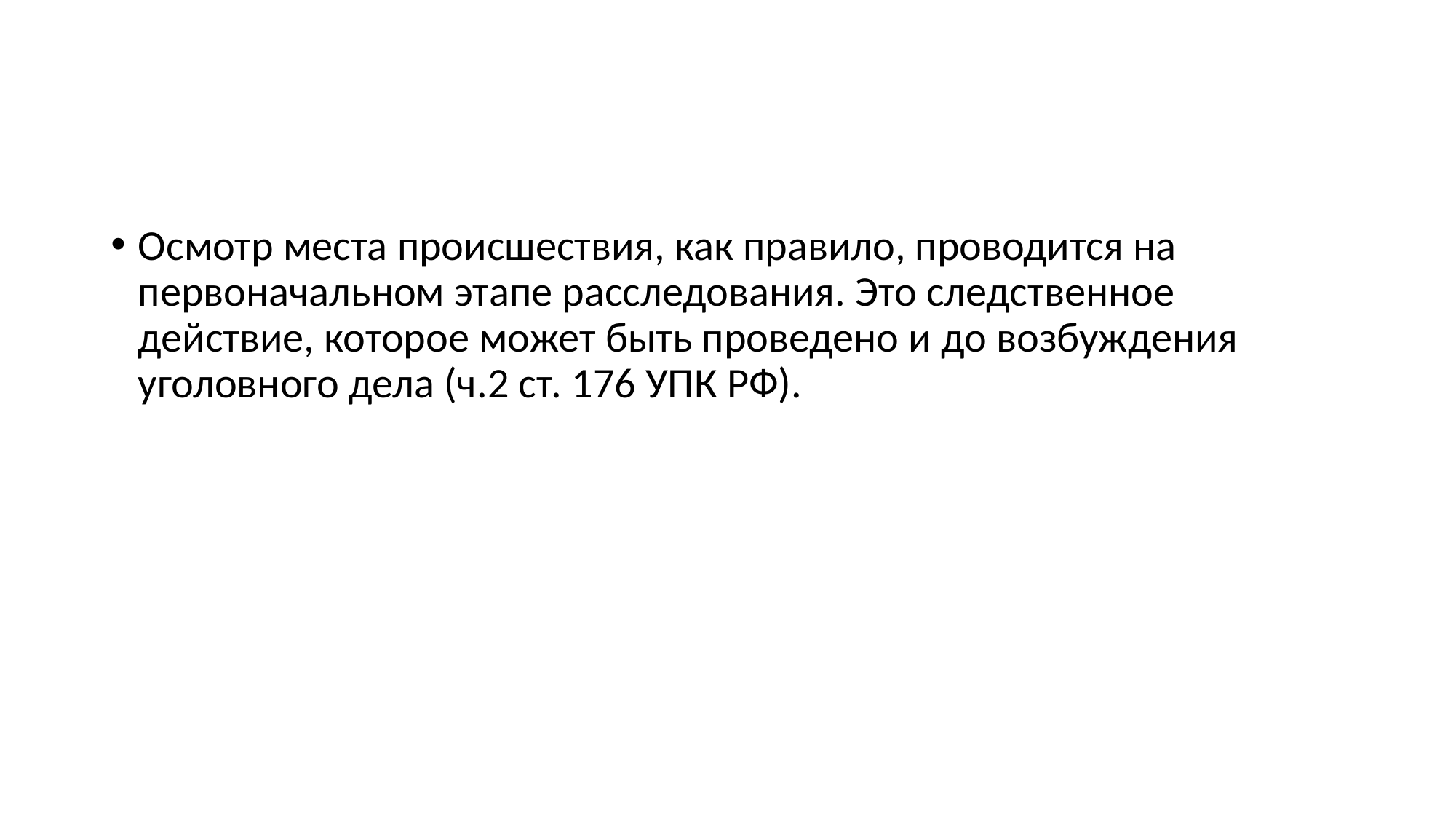

#
Осмотр места происшествия, как правило, проводится на первоначальном этапе расследования. Это следственное действие, которое может быть проведено и до возбуждения уголовного дела (ч.2 ст. 176 УПК РФ).